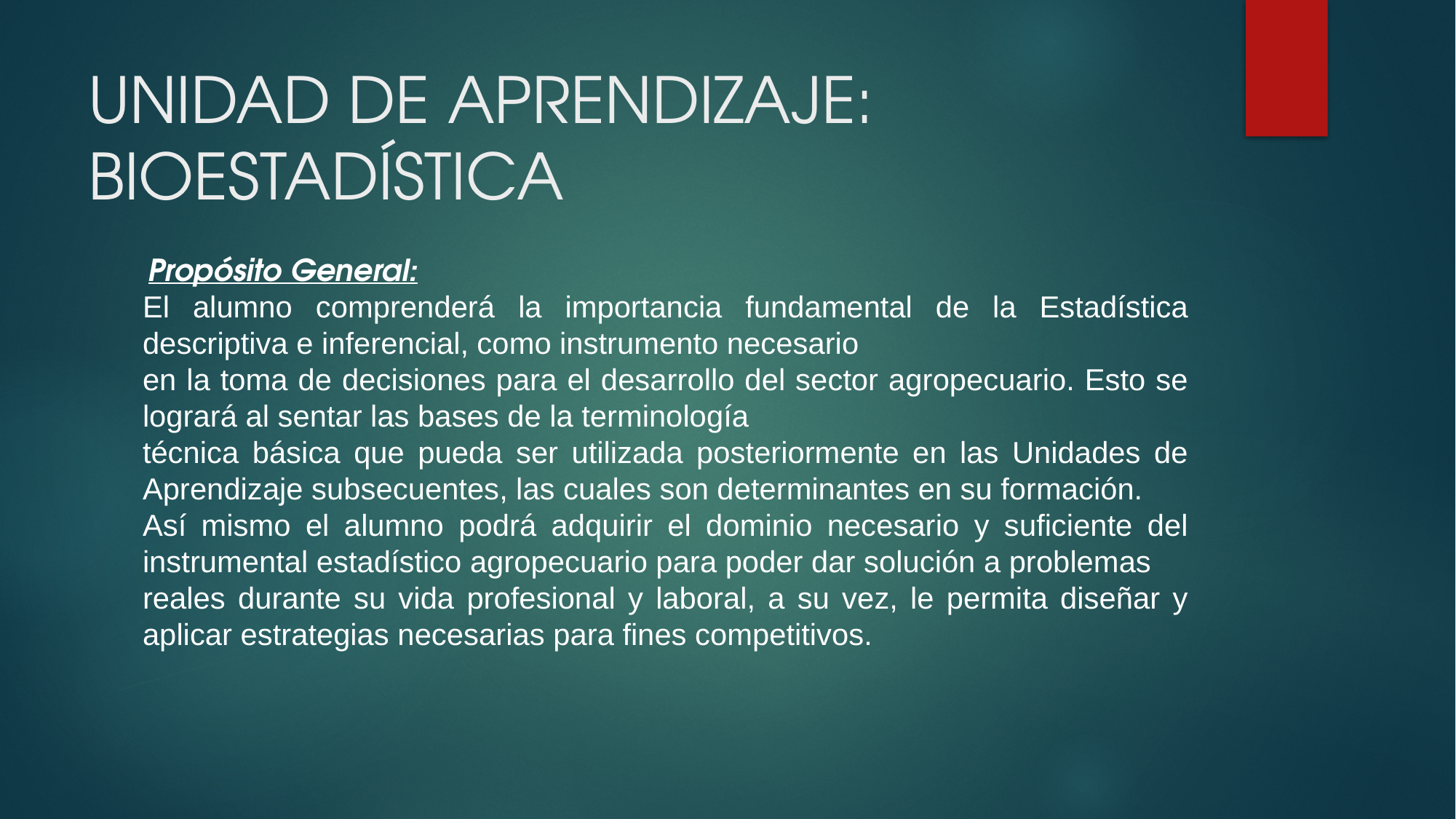

# UNIDAD DE APRENDIZAJE: BIOESTADÍSTICA
Propósito General:
El alumno comprenderá la importancia fundamental de la Estadística descriptiva e inferencial, como instrumento necesario
en la toma de decisiones para el desarrollo del sector agropecuario. Esto se logrará al sentar las bases de la terminología
técnica básica que pueda ser utilizada posteriormente en las Unidades de Aprendizaje subsecuentes, las cuales son determinantes en su formación.
Así mismo el alumno podrá adquirir el dominio necesario y suficiente del instrumental estadístico agropecuario para poder dar solución a problemas
reales durante su vida profesional y laboral, a su vez, le permita diseñar y aplicar estrategias necesarias para fines competitivos.